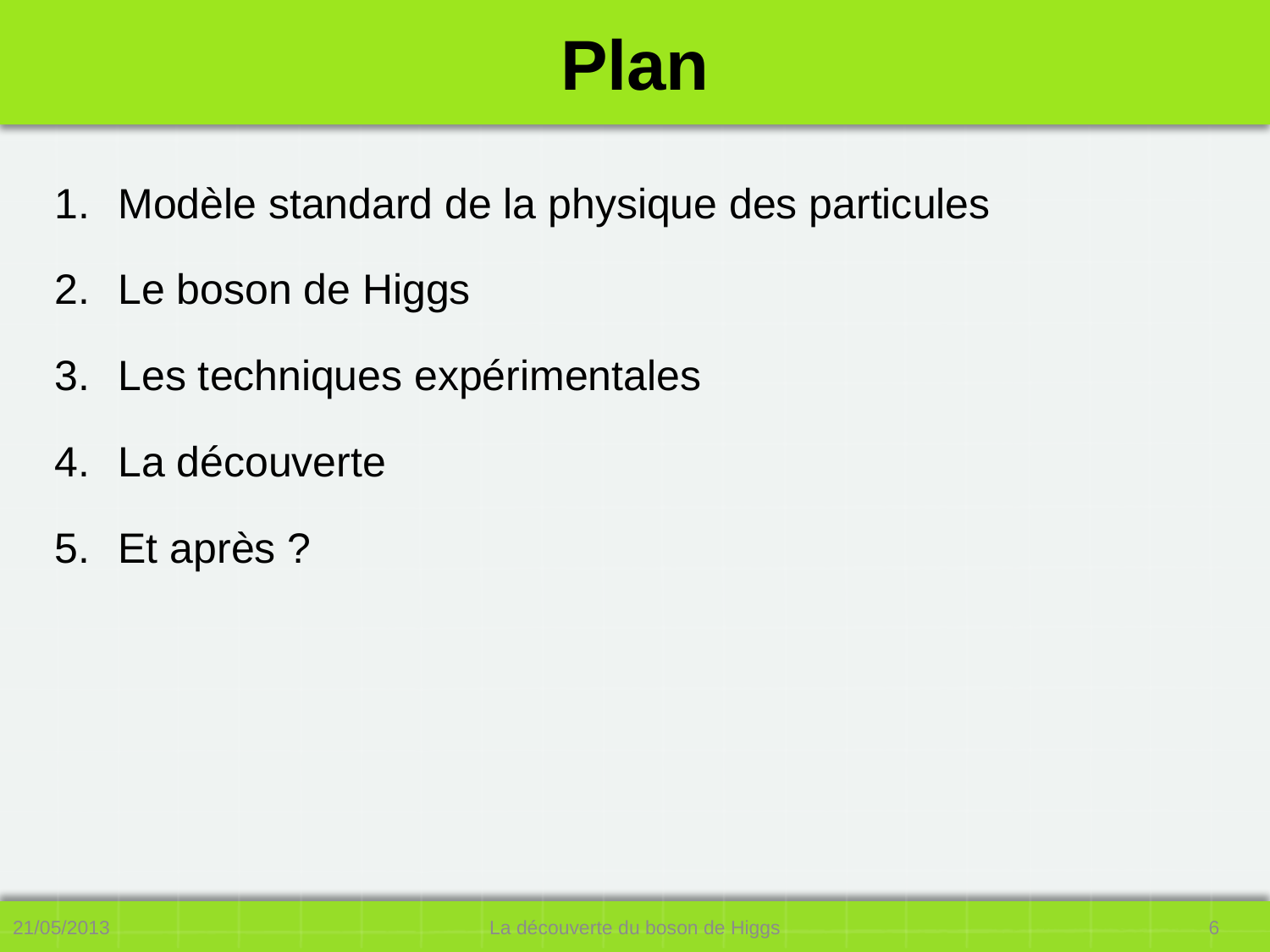

# Plan
Modèle standard de la physique des particules
Le boson de Higgs
Les techniques expérimentales
La découverte
Et après ?
21/05/2013
La découverte du boson de Higgs
6